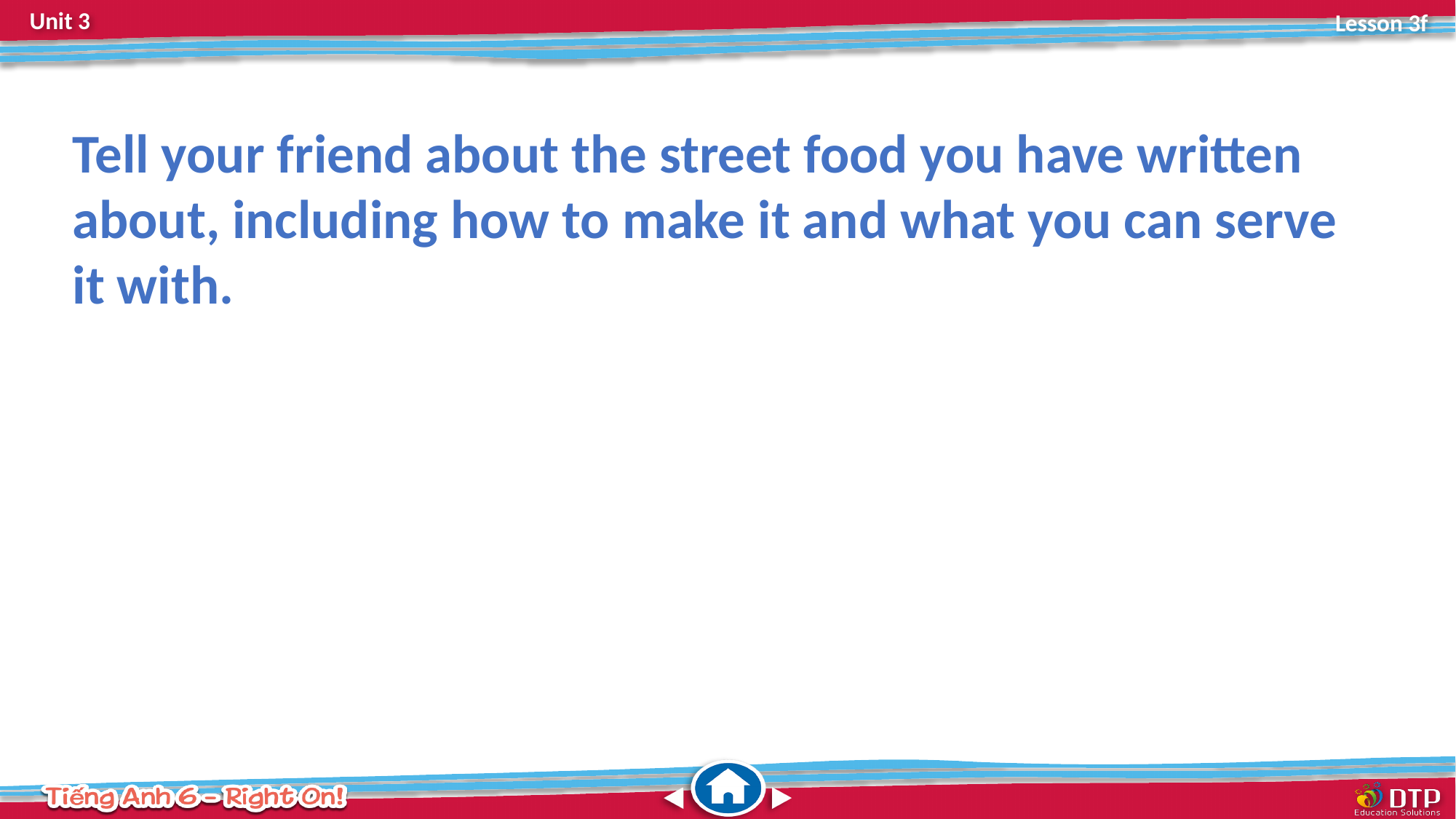

Tell your friend about the street food you have written about, including how to make it and what you can serve it with.